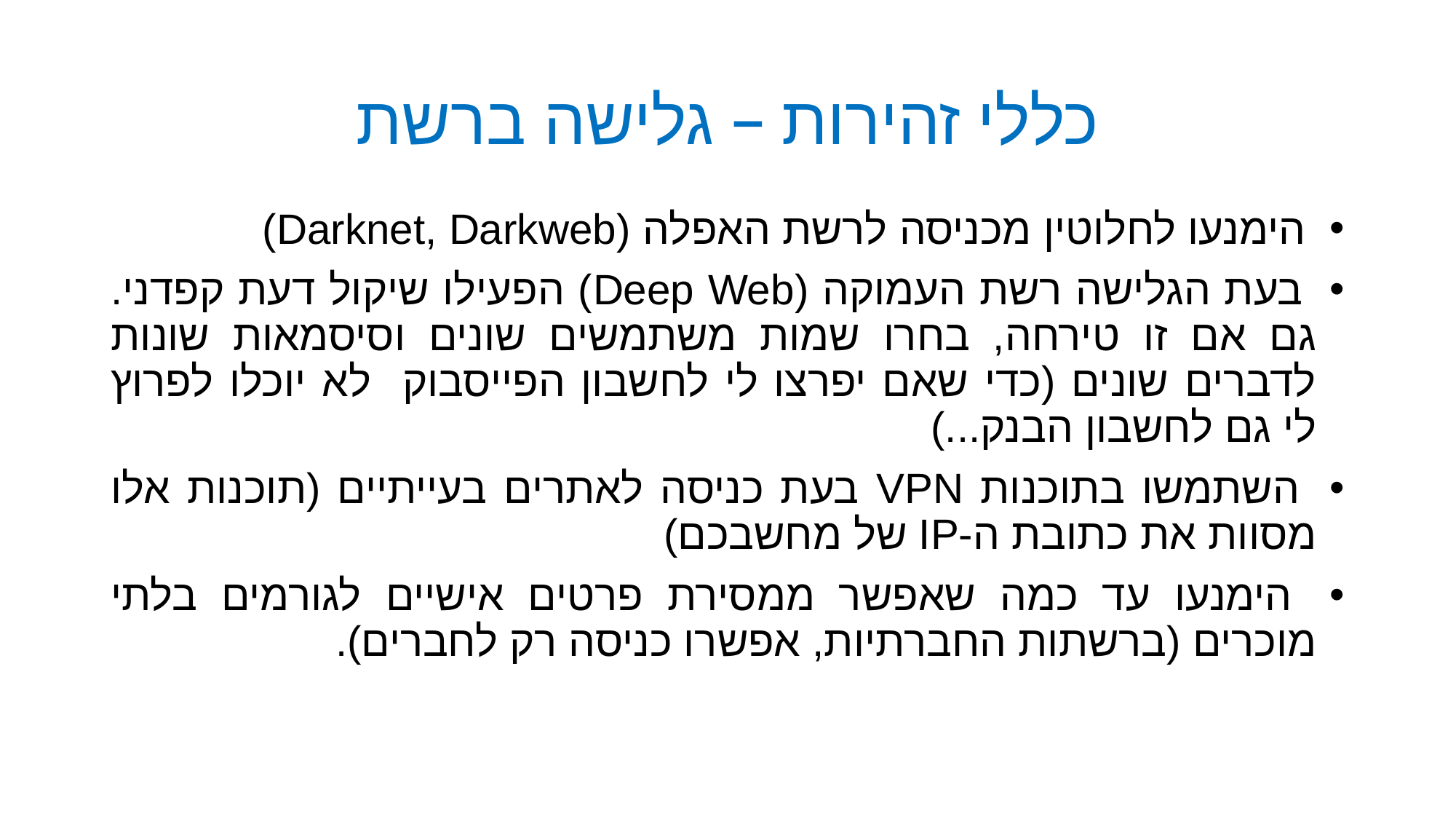

# כללי זהירות – גלישה ברשת
 הימנעו לחלוטין מכניסה לרשת האפלה (Darknet, Darkweb)
 בעת הגלישה רשת העמוקה (Deep Web) הפעילו שיקול דעת קפדני. גם אם זו טירחה, בחרו שמות משתמשים שונים וסיסמאות שונות לדברים שונים (כדי שאם יפרצו לי לחשבון הפייסבוק  לא יוכלו לפרוץ לי גם לחשבון הבנק...)
 השתמשו בתוכנות VPN בעת כניסה לאתרים בעייתיים (תוכנות אלו מסוות את כתובת ה-IP של מחשבכם)
 הימנעו עד כמה שאפשר ממסירת פרטים אישיים לגורמים בלתי מוכרים (ברשתות החברתיות, אפשרו כניסה רק לחברים).